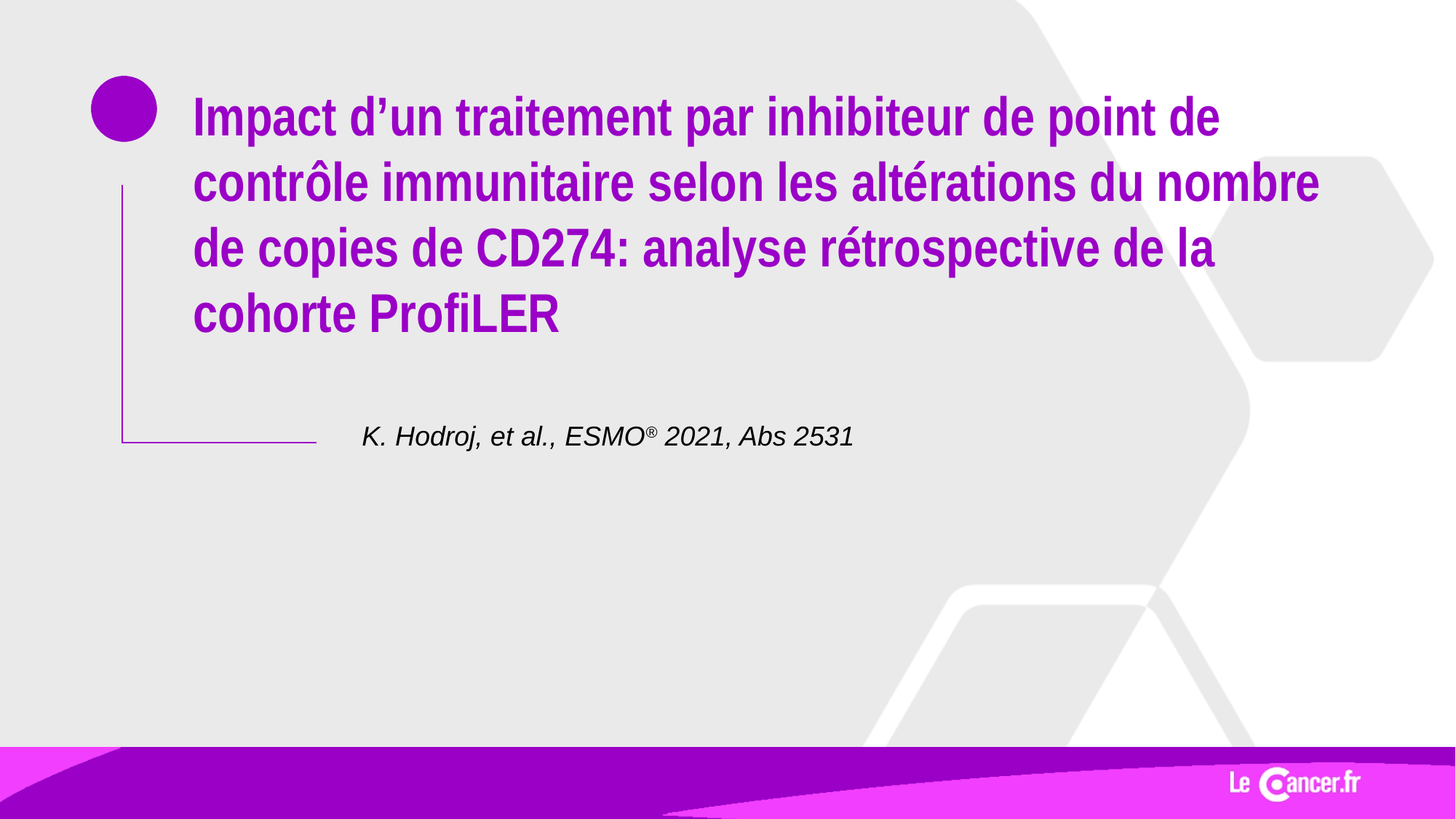

# Impact d’un traitement par inhibiteur de point de contrôle immunitaire selon les altérations du nombre de copies de CD274: analyse rétrospective de la cohorte ProfiLER

K. Hodroj, et al., ESMO® 2021, Abs 2531